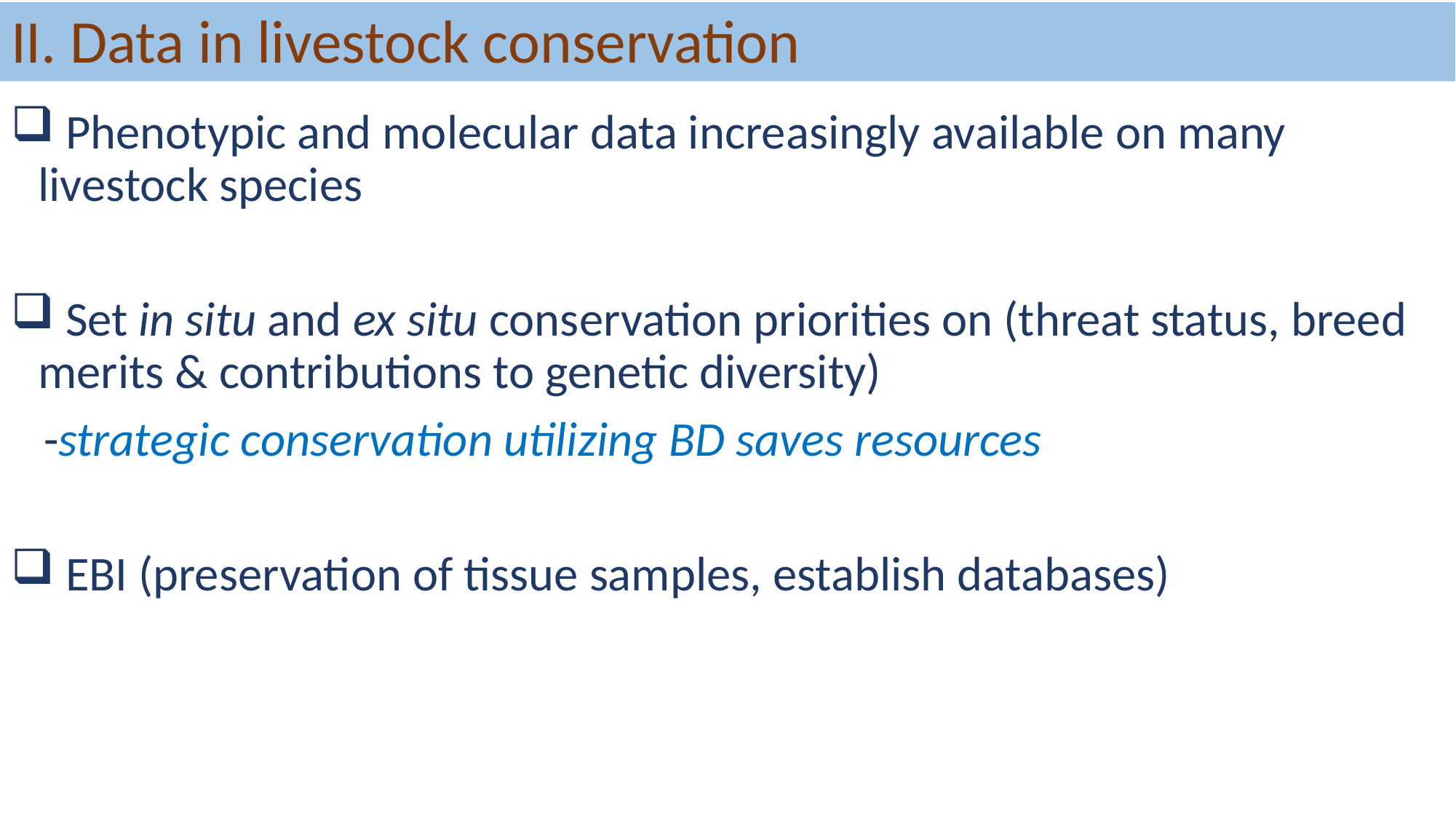

# II. Data in livestock conservation
 Phenotypic and molecular data increasingly available on many livestock species

 Set in situ and ex situ conservation priorities on (threat status, breed merits & contributions to genetic diversity)
   -strategic conservation utilizing BD saves resources

 EBI (preservation of tissue samples, establish databases)